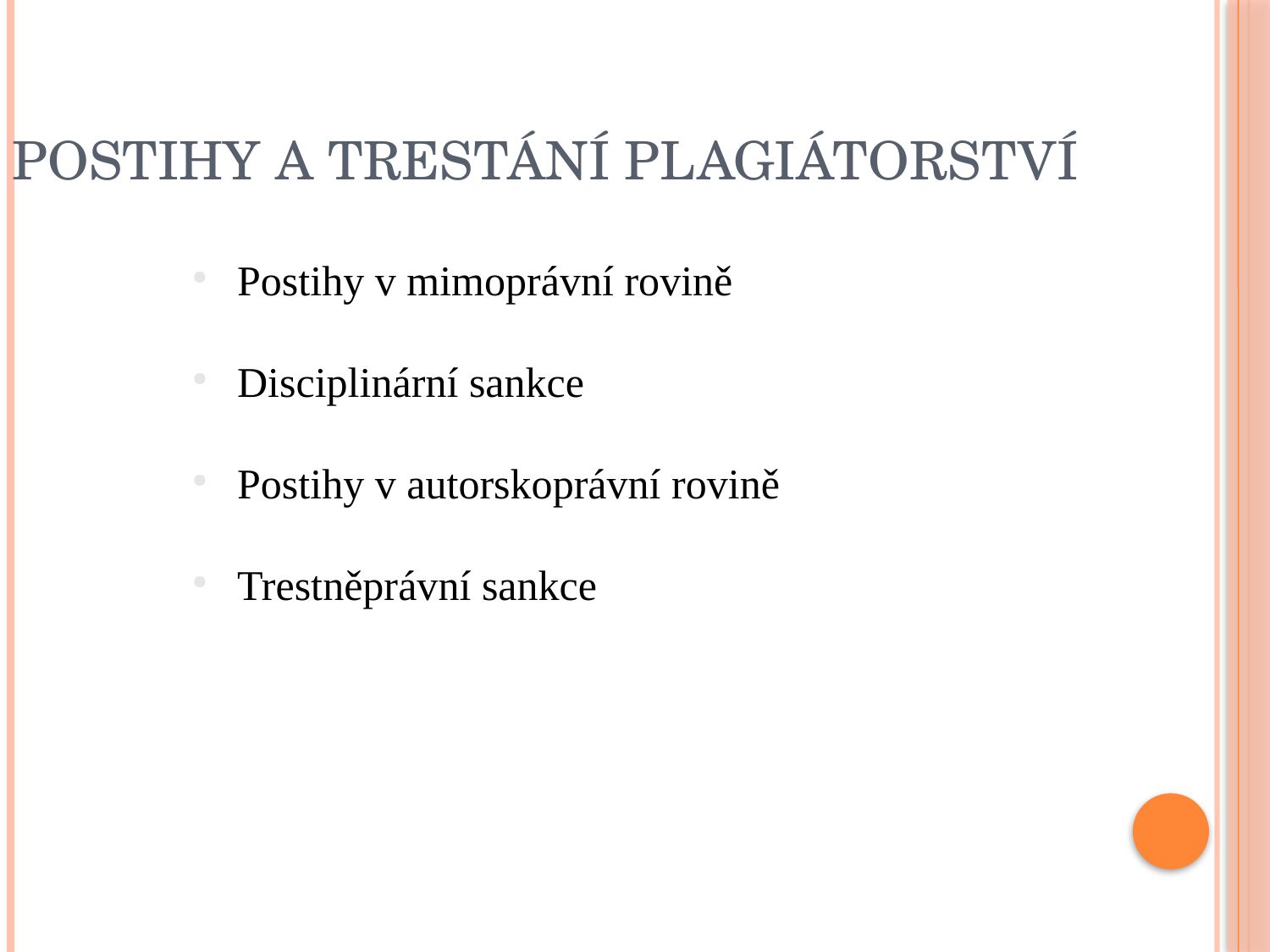

Postihy a trestání plagiátorství
Postihy v mimoprávní rovině

Disciplinární sankce

Postihy v autorskoprávní rovině

Trestněprávní sankce